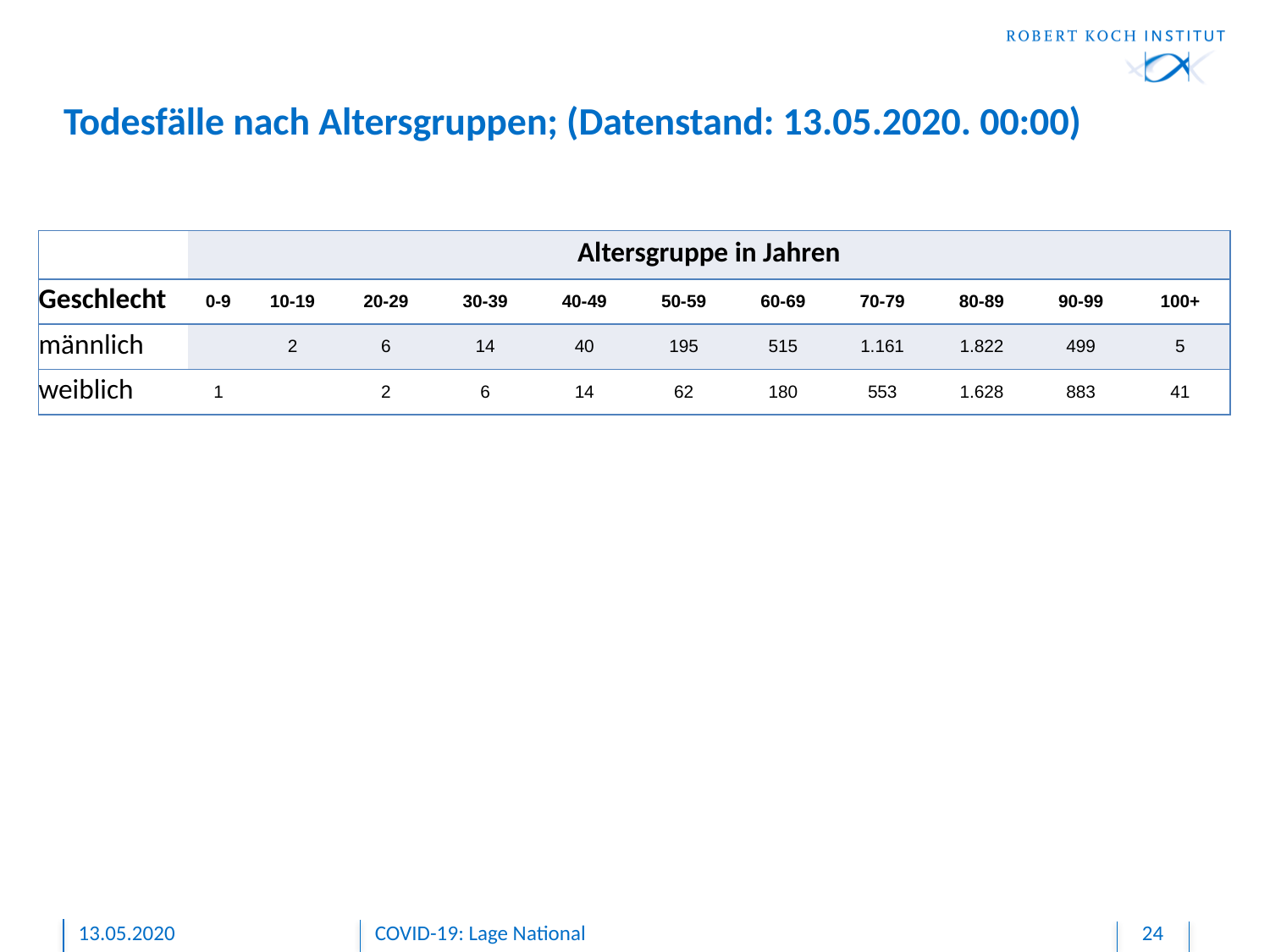

# Todesfälle nach Altersgruppen; (Datenstand: 13.05.2020. 00:00)
|  | Altersgruppe in Jahren |  |  |  |  |  |  |  |  |  |  |
| --- | --- | --- | --- | --- | --- | --- | --- | --- | --- | --- | --- |
| Geschlecht | 0-9 | 10-19 | 20-29 | 30-39 | 40-49 | 50-59 | 60-69 | 70-79 | 80-89 | 90-99 | 100+ |
| männlich |  | 2 | 6 | 14 | 40 | 195 | 515 | 1.161 | 1.822 | 499 | 5 |
| weiblich | 1 |  | 2 | 6 | 14 | 62 | 180 | 553 | 1.628 | 883 | 41 |
13.05.2020
COVID-19: Lage National
24